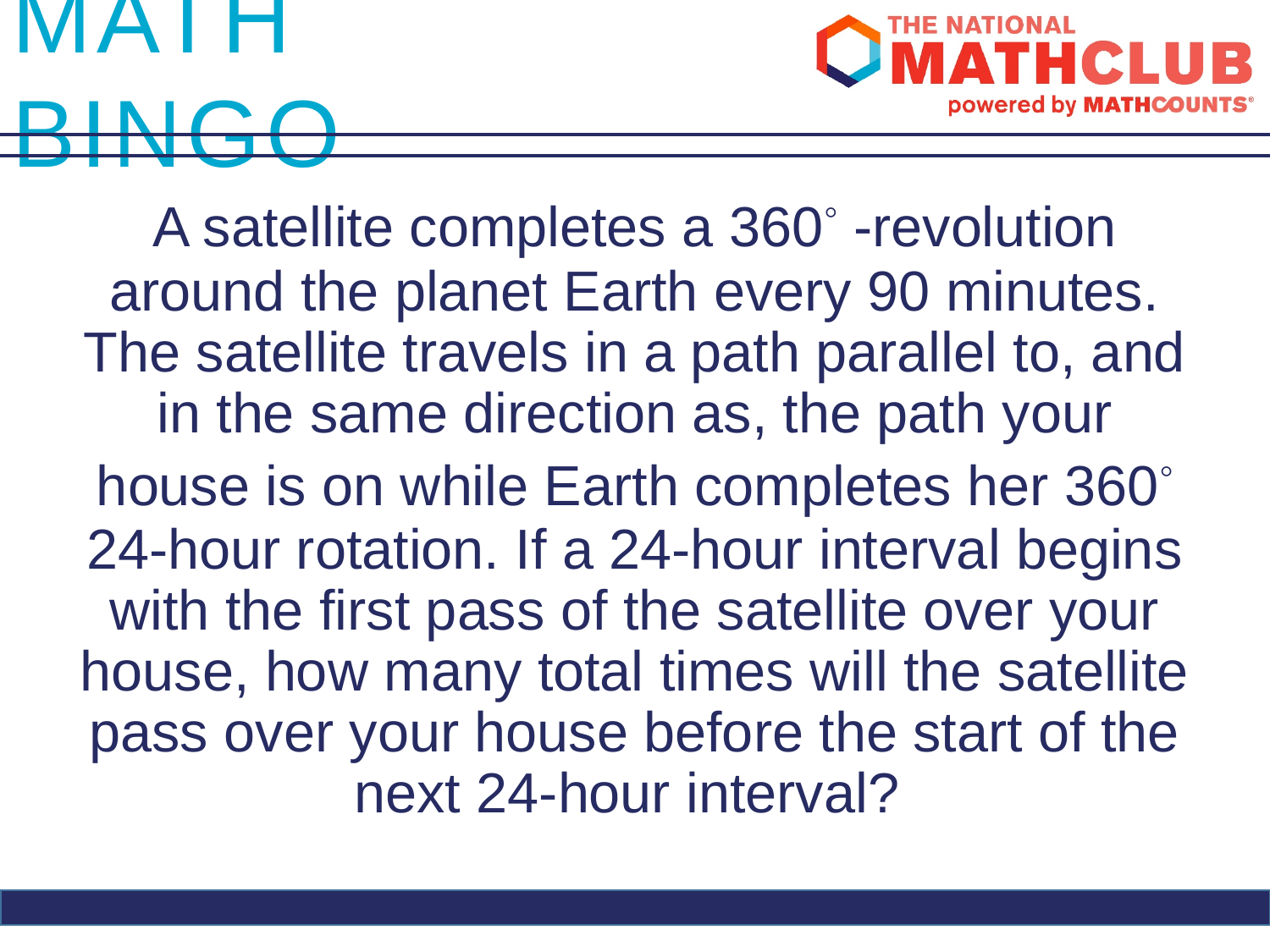

A satellite completes a 360◦ -revolution around the planet Earth every 90 minutes. The satellite travels in a path parallel to, and in the same direction as, the path your house is on while Earth completes her 360◦ 24-hour rotation. If a 24-hour interval begins with the first pass of the satellite over your house, how many total times will the satellite pass over your house before the start of the next 24-hour interval?